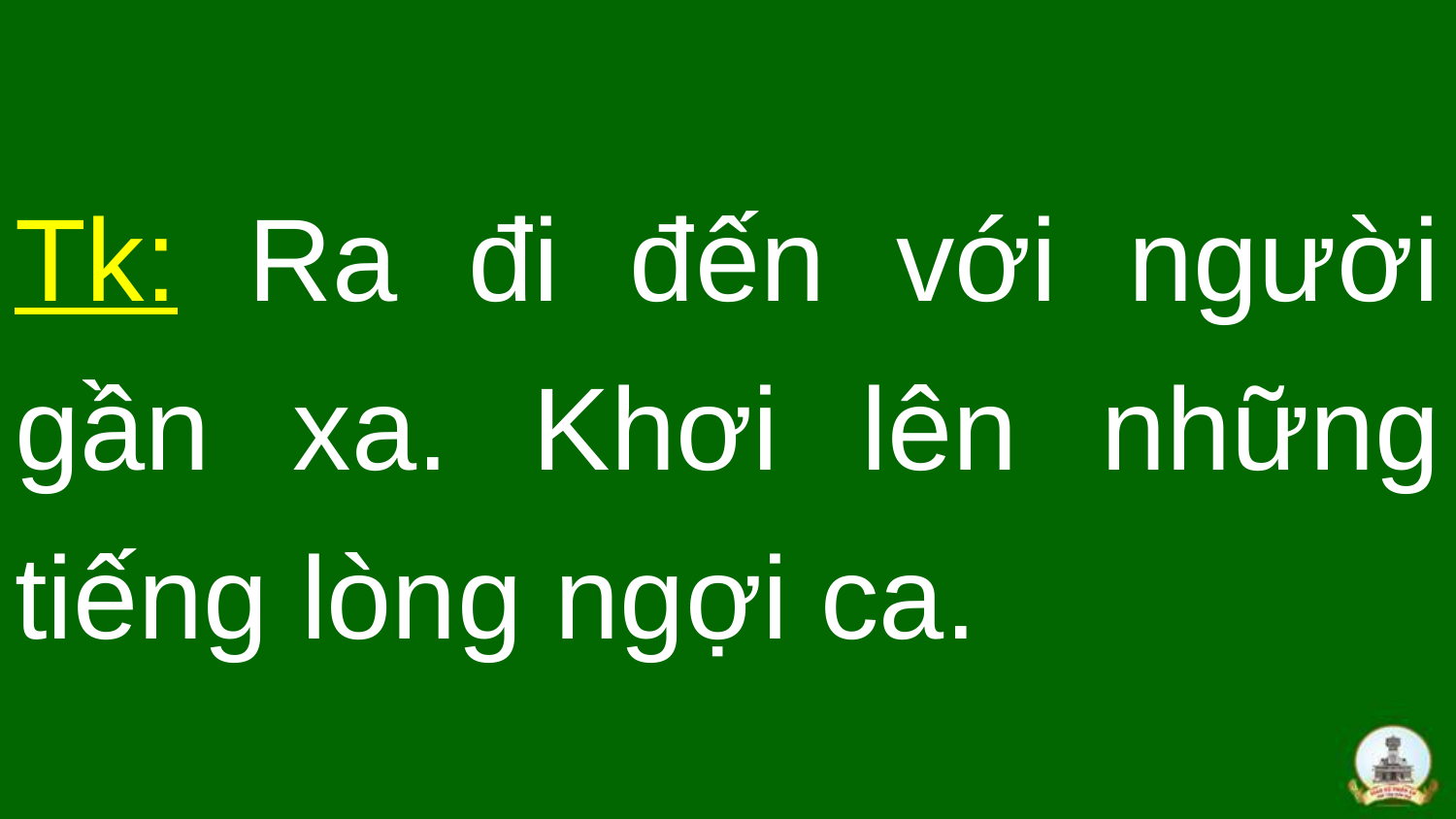

# Tk: Ra đi đến với người gần xa. Khơi lên những tiếng lòng ngợi ca.